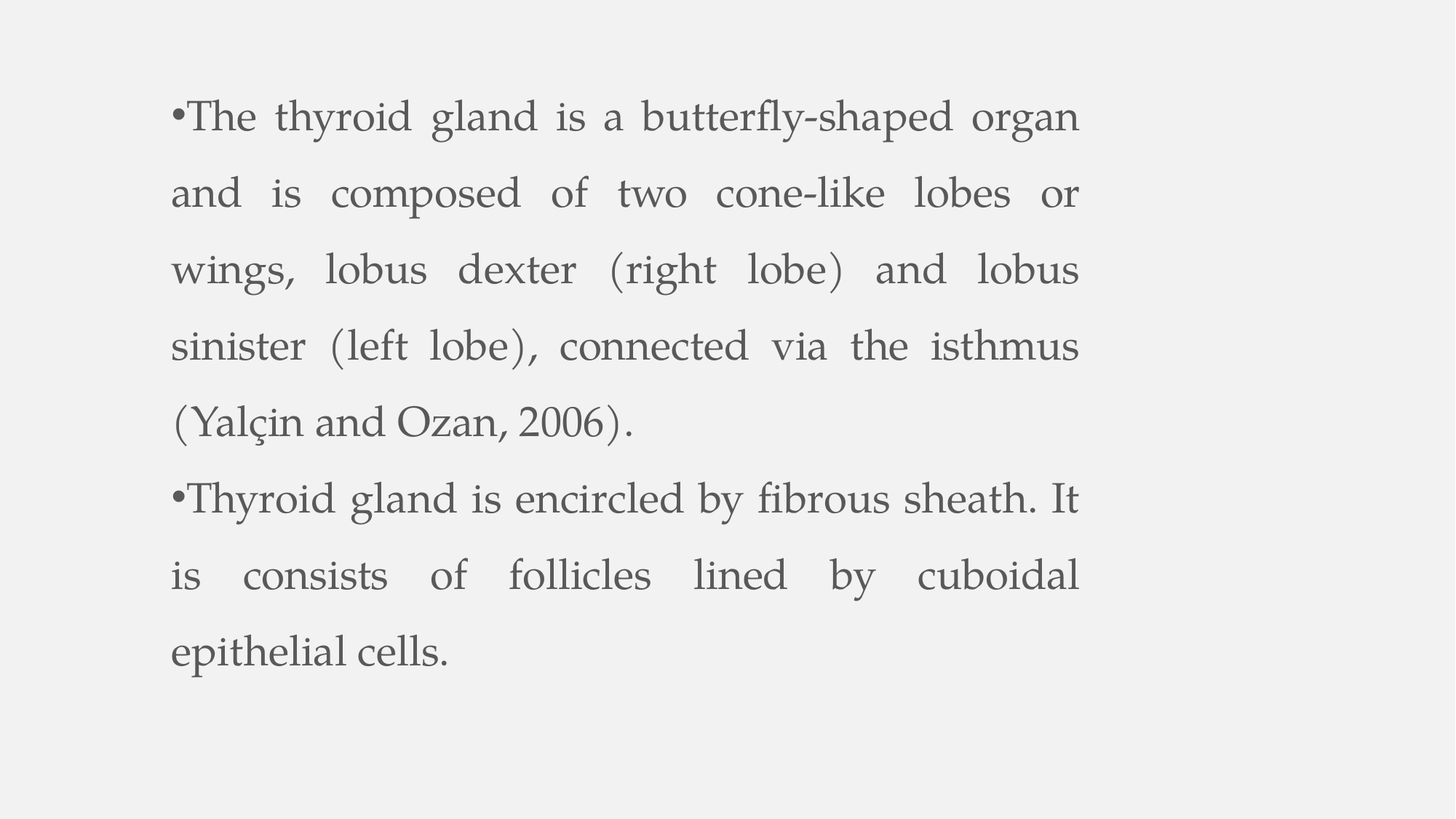

The thyroid gland is a butterfly-shaped organ and is composed of two cone-like lobes or wings, lobus dexter (right lobe) and lobus sinister (left lobe), connected via the isthmus (Yalçin and Ozan, 2006).
Thyroid gland is encircled by fibrous sheath. It is consists of follicles lined by cuboidal epithelial cells.